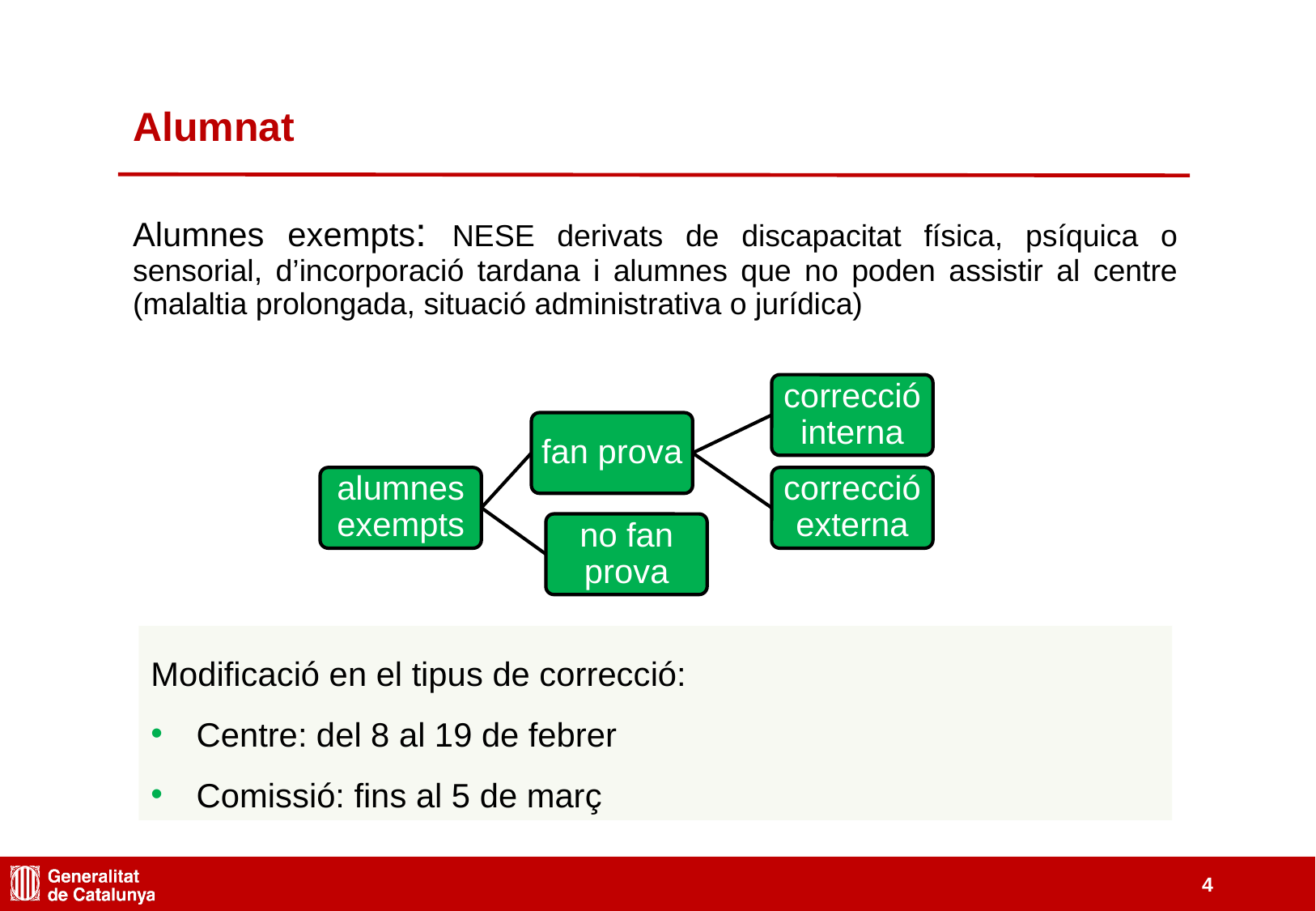

Alumnat
Alumnes exempts: NESE derivats de discapacitat física, psíquica o sensorial, d’incorporació tardana i alumnes que no poden assistir al centre (malaltia prolongada, situació administrativa o jurídica)

correcció interna

fan prova

alumnes exempts
correcció externa

no fan prova

Modificació en el tipus de correcció:
Centre: del 8 al 19 de febrer
Comissió: fins al 5 de març
4